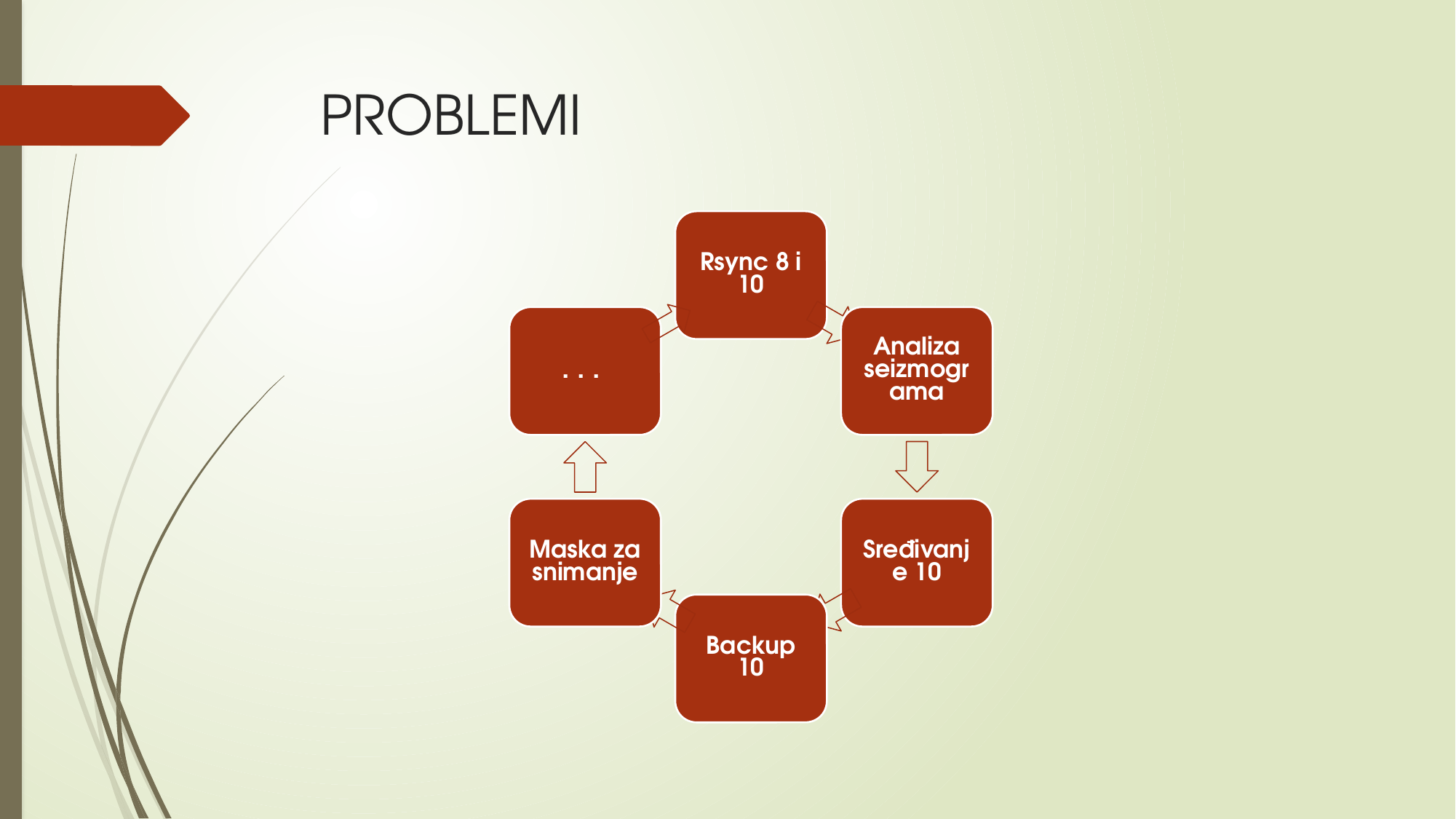

# PROBLEMI
Rsync 8 i 10
Analiza seizmograma
Backup 10
. . .
Sređivanje 10
Maska za snimanje